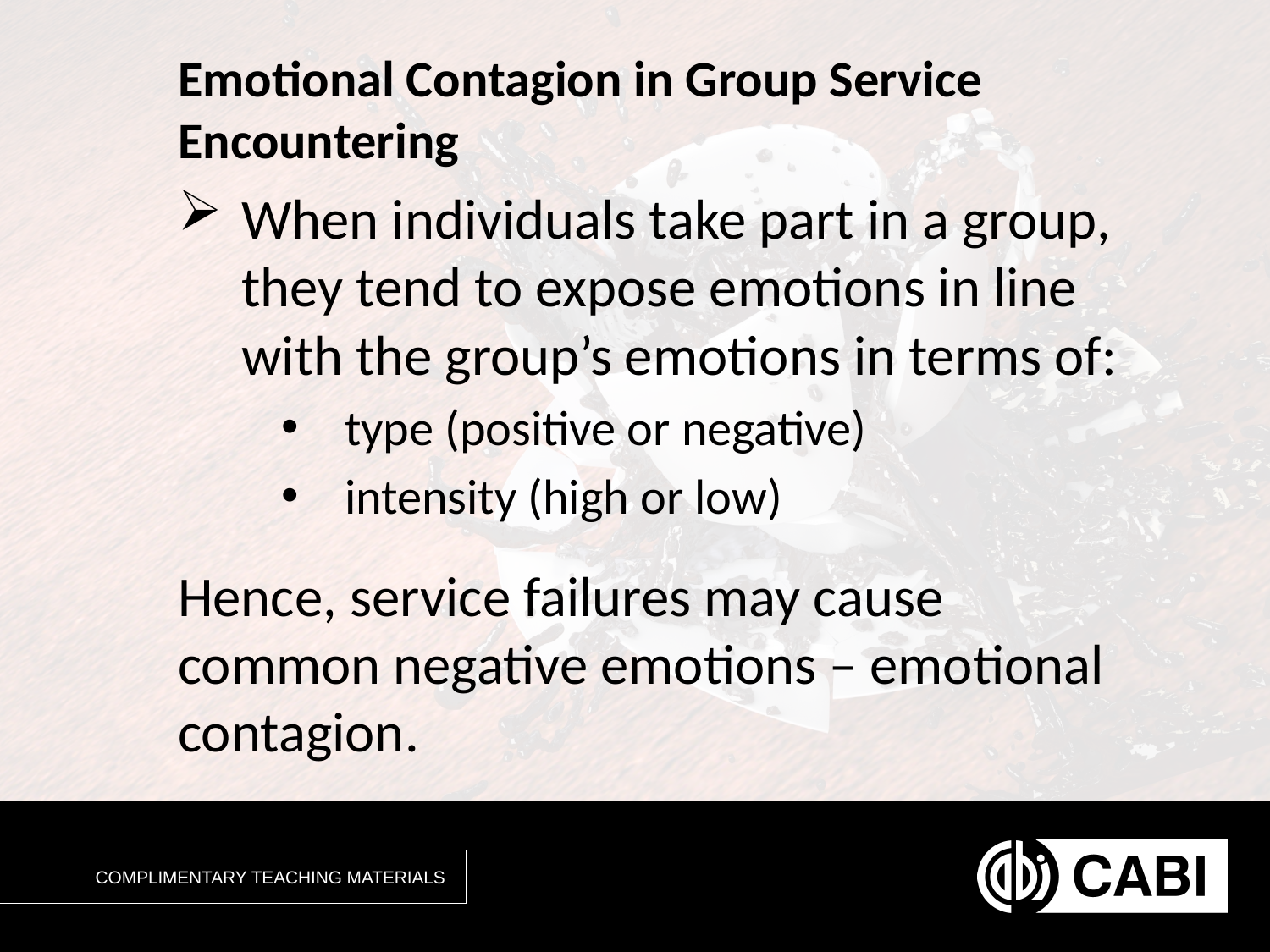

# Emotional Contagion in Group Service Encountering
When individuals take part in a group, they tend to expose emotions in line with the group’s emotions in terms of:
type (positive or negative)
intensity (high or low)

Hence, service failures may cause common negative emotions – emotional contagion.